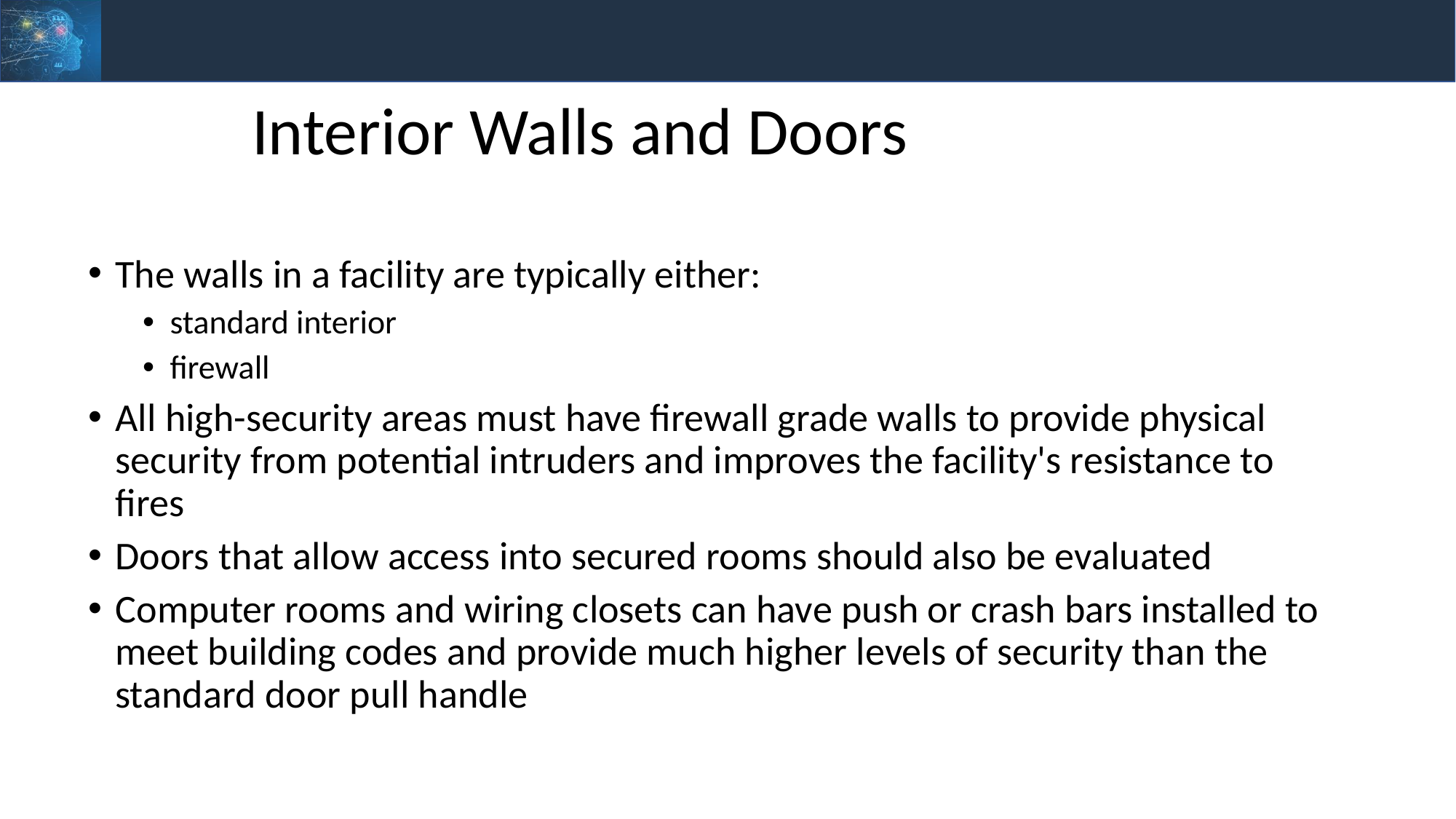

Interior Walls and Doors
The walls in a facility are typically either:
standard interior
firewall
All high-security areas must have firewall grade walls to provide physical security from potential intruders and improves the facility's resistance to fires
Doors that allow access into secured rooms should also be evaluated
Computer rooms and wiring closets can have push or crash bars installed to meet building codes and provide much higher levels of security than the standard door pull handle